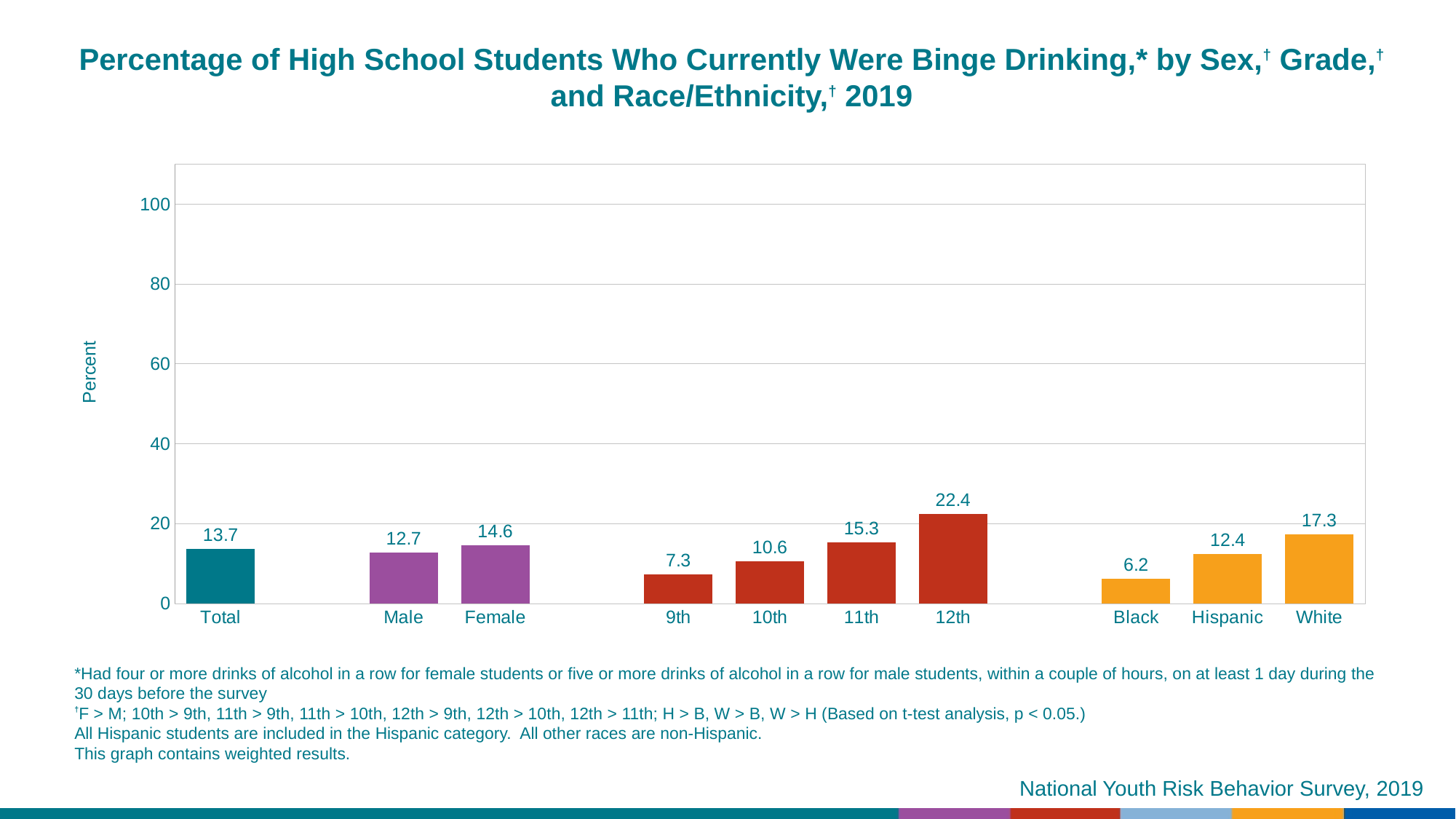

Percentage of High School Students Who Currently Were Binge Drinking,* by Sex,† Grade,† and Race/Ethnicity,† 2019

### Chart

| Category | Series 1 |
|---|---|
| Total | 13.7 |
|  | None |
| Male | 12.7 |
| Female | 14.6 |
|  | None |
| 9th | 7.3 |
| 10th | 10.6 |
| 11th | 15.3 |
| 12th | 22.4 |
|  | None |
| Black | 6.2 |
| Hispanic | 12.4 |
| White | 17.3 |
*Had four or more drinks of alcohol in a row for female students or five or more drinks of alcohol in a row for male students, within a couple of hours, on at least 1 day during the 30 days before the survey
†F > M; 10th > 9th, 11th > 9th, 11th > 10th, 12th > 9th, 12th > 10th, 12th > 11th; H > B, W > B, W > H (Based on t-test analysis, p < 0.05.)
All Hispanic students are included in the Hispanic category.  All other races are non-Hispanic.
This graph contains weighted results.
National Youth Risk Behavior Survey, 2019